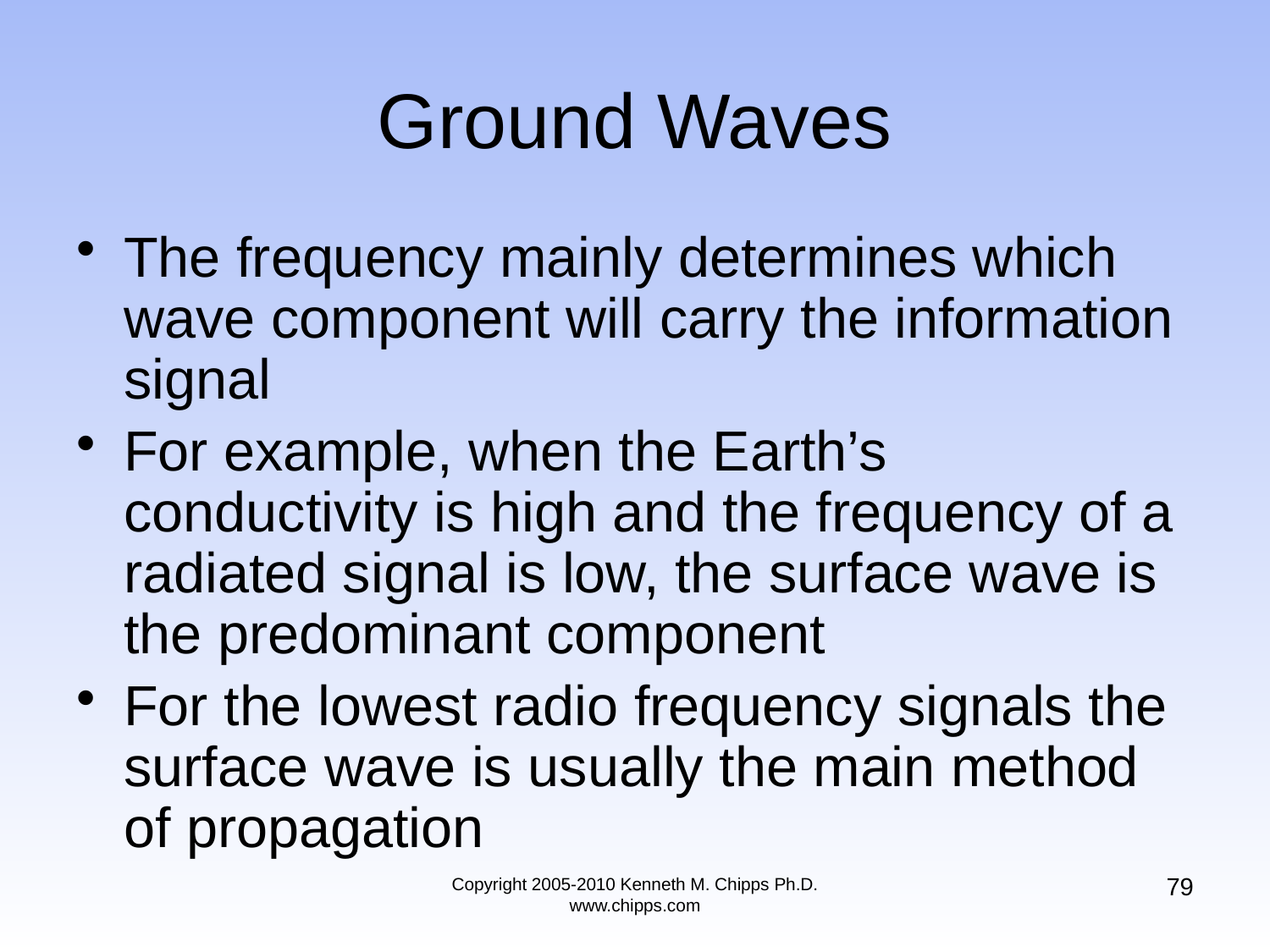

# Ground Waves
The frequency mainly determines which wave component will carry the information signal
For example, when the Earth’s conductivity is high and the frequency of a radiated signal is low, the surface wave is the predominant component
For the lowest radio frequency signals the surface wave is usually the main method of propagation
79
Copyright 2005-2010 Kenneth M. Chipps Ph.D. www.chipps.com